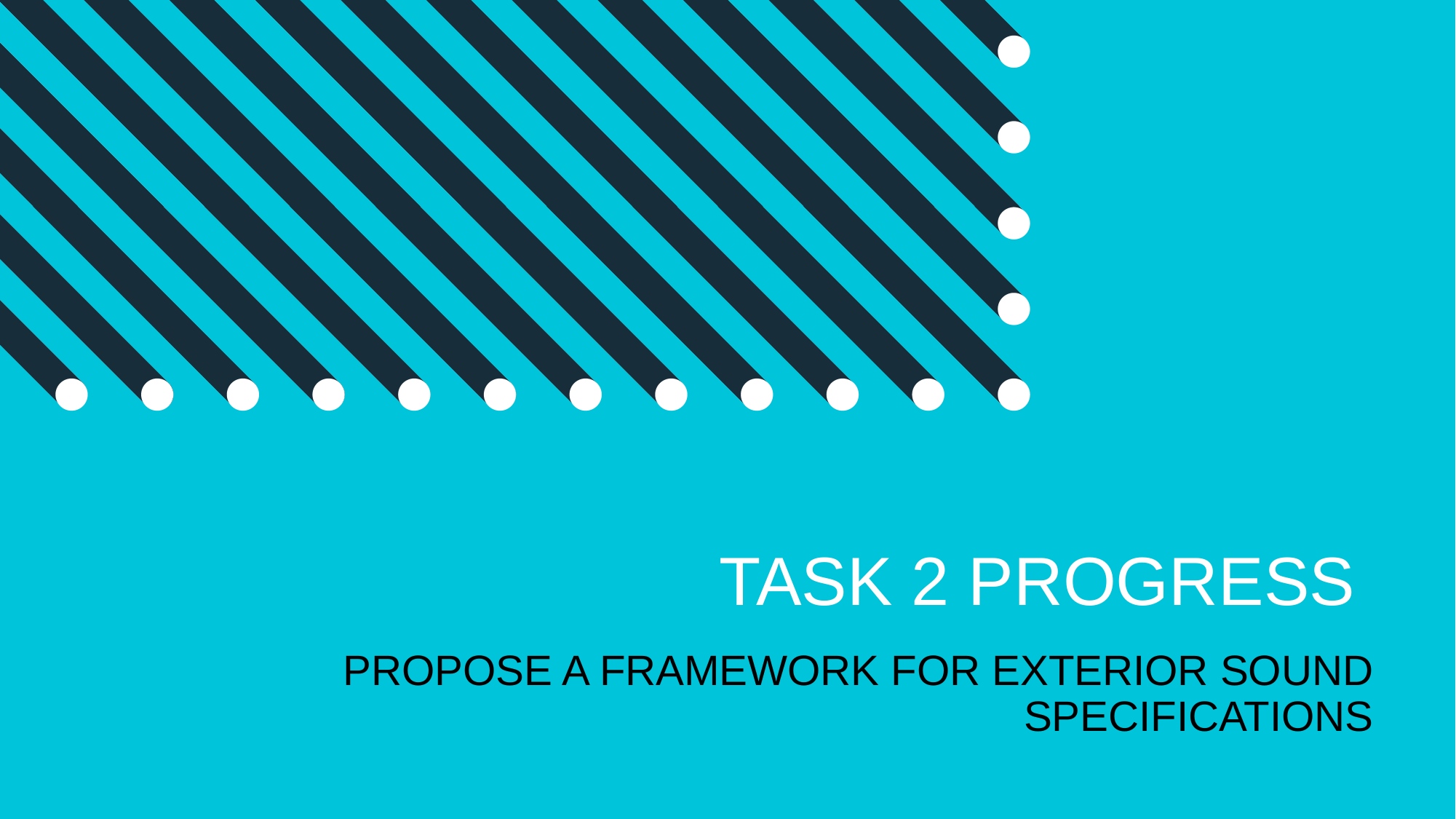

Task 2 Progress

Propose a framework for exterior sound specifications